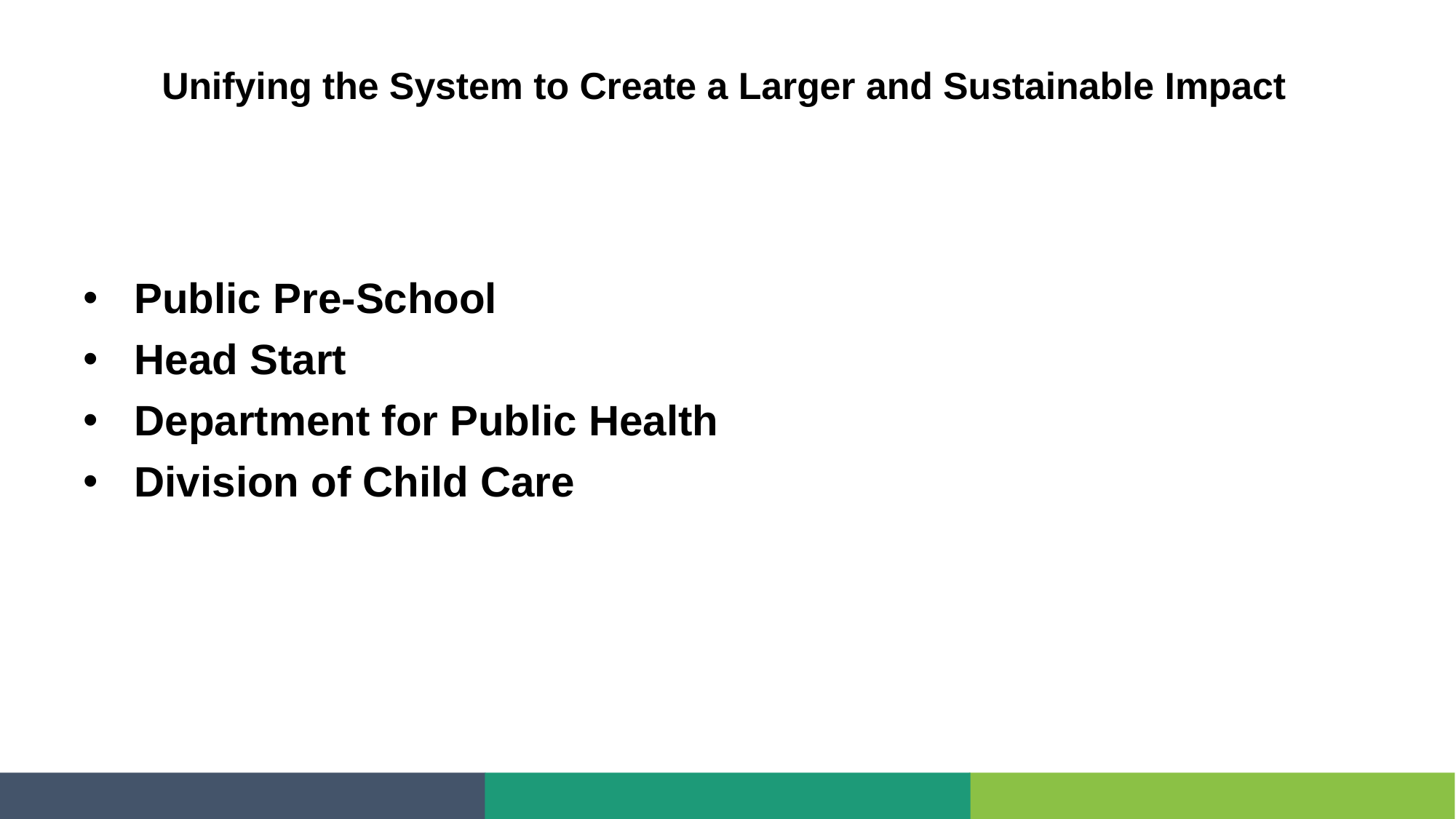

# Unifying the System to Create a Larger and Sustainable Impact
  Public Pre-School
  Head Start
  Department for Public Health
  Division of Child Care